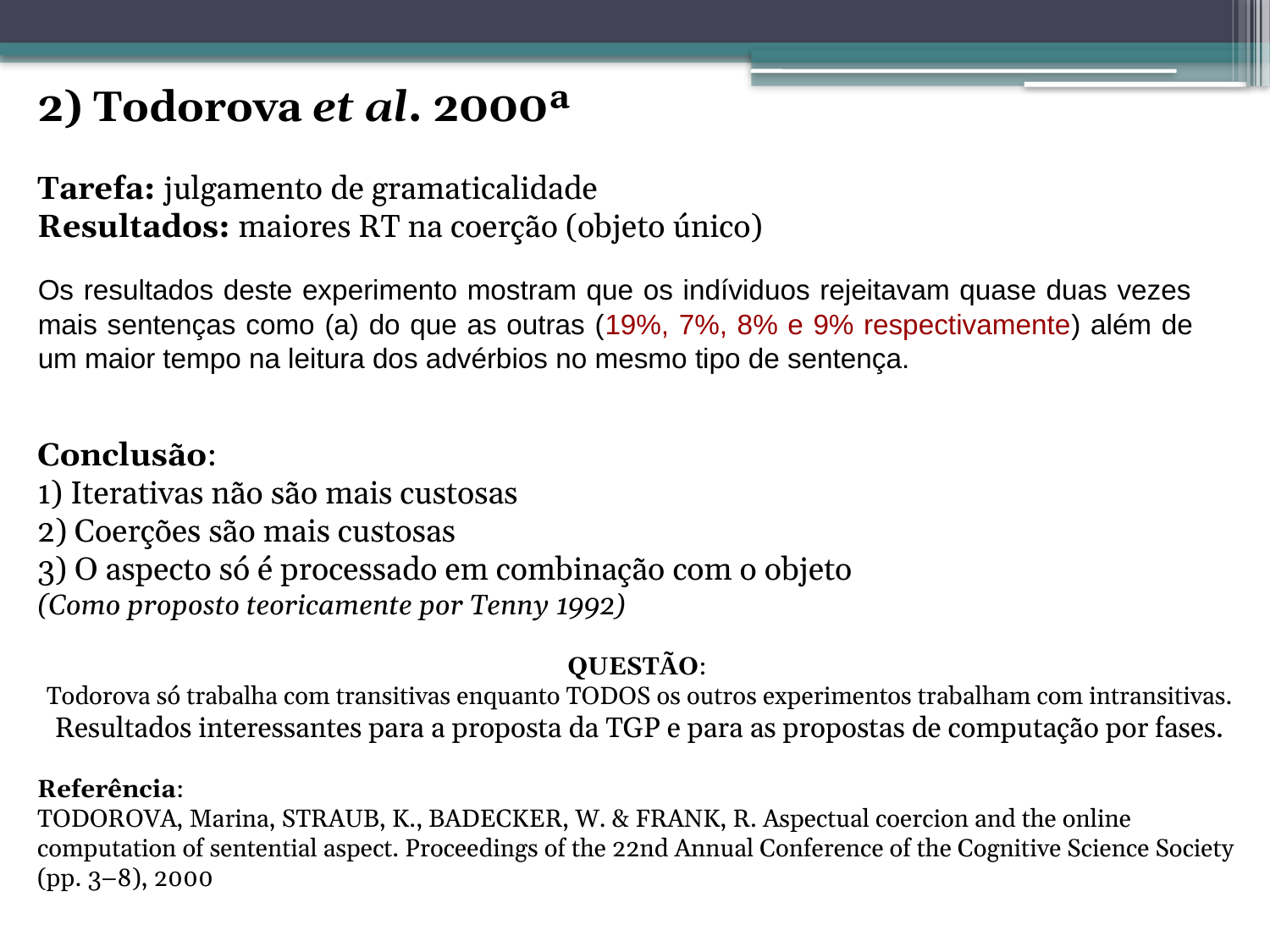

2) Todorova et al. 2000ª

Tarefa: julgamento de gramaticalidade
Resultados: maiores RT na coerção (objeto único)

Conclusão:
1) Iterativas não são mais custosas
2) Coerções são mais custosas
3) O aspecto só é processado em combinação com o objeto
(Como proposto teoricamente por Tenny 1992)

QUESTÃO:
Todorova só trabalha com transitivas enquanto TODOS os outros experimentos trabalham com intransitivas.
Resultados interessantes para a proposta da TGP e para as propostas de computação por fases.

Referência:
TODOROVA, Marina, STRAUB, K., BADECKER, W. & FRANK, R. Aspectual coercion and the online computation of sentential aspect. Proceedings of the 22nd Annual Conference of the Cognitive Science Society (pp. 3–8), 2000
Os resultados deste experimento mostram que os indíviduos rejeitavam quase duas vezes mais sentenças como (a) do que as outras (19%, 7%, 8% e 9% respectivamente) além de um maior tempo na leitura dos advérbios no mesmo tipo de sentença.